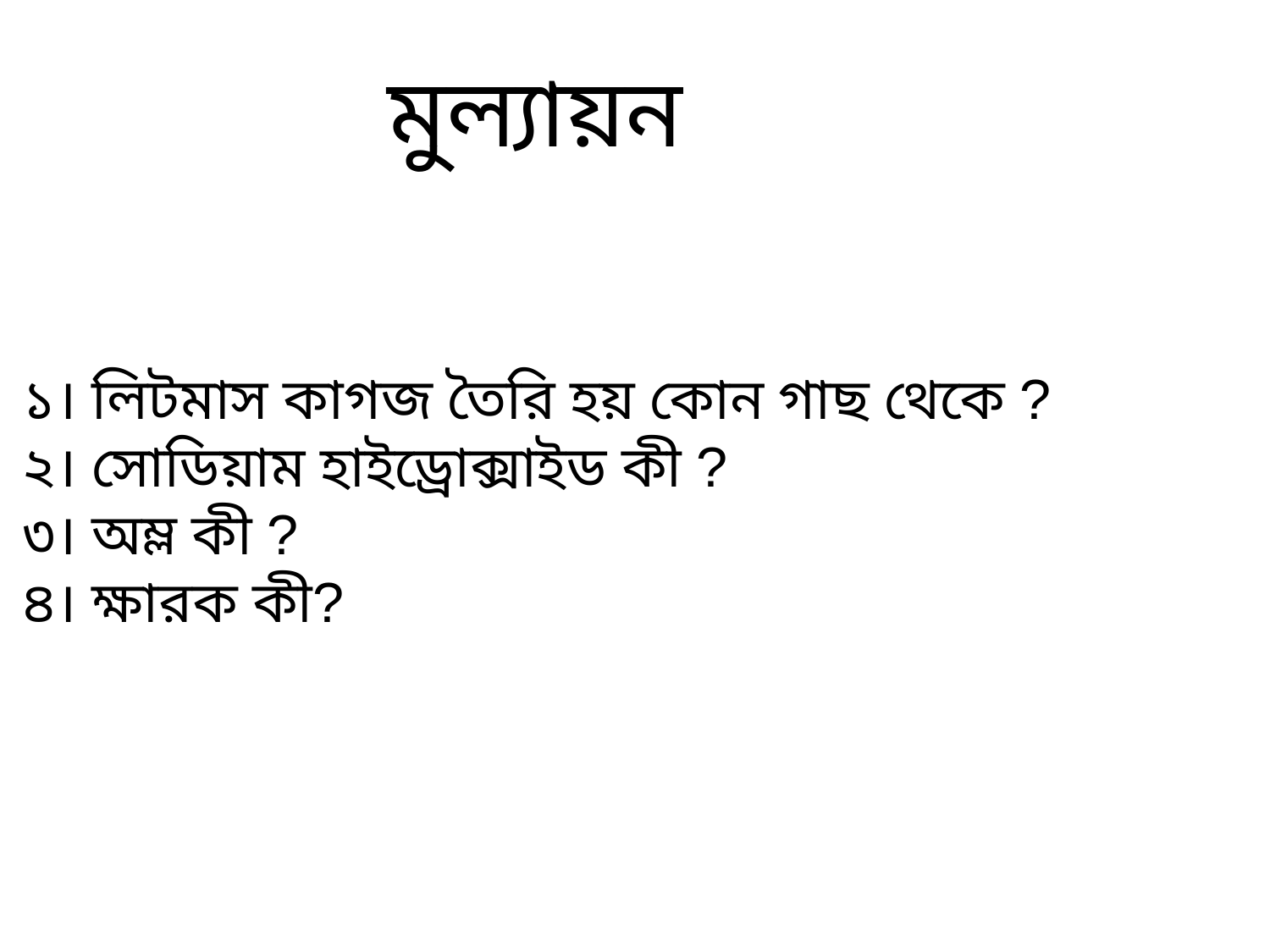

মুল্যায়ন
১। লিটমাস কাগজ তৈরি হয় কোন গাছ থেকে ?
২। সোডিয়াম হাইড্রোক্সাইড কী ?
৩। অম্ল কী ?
৪। ক্ষারক কী?